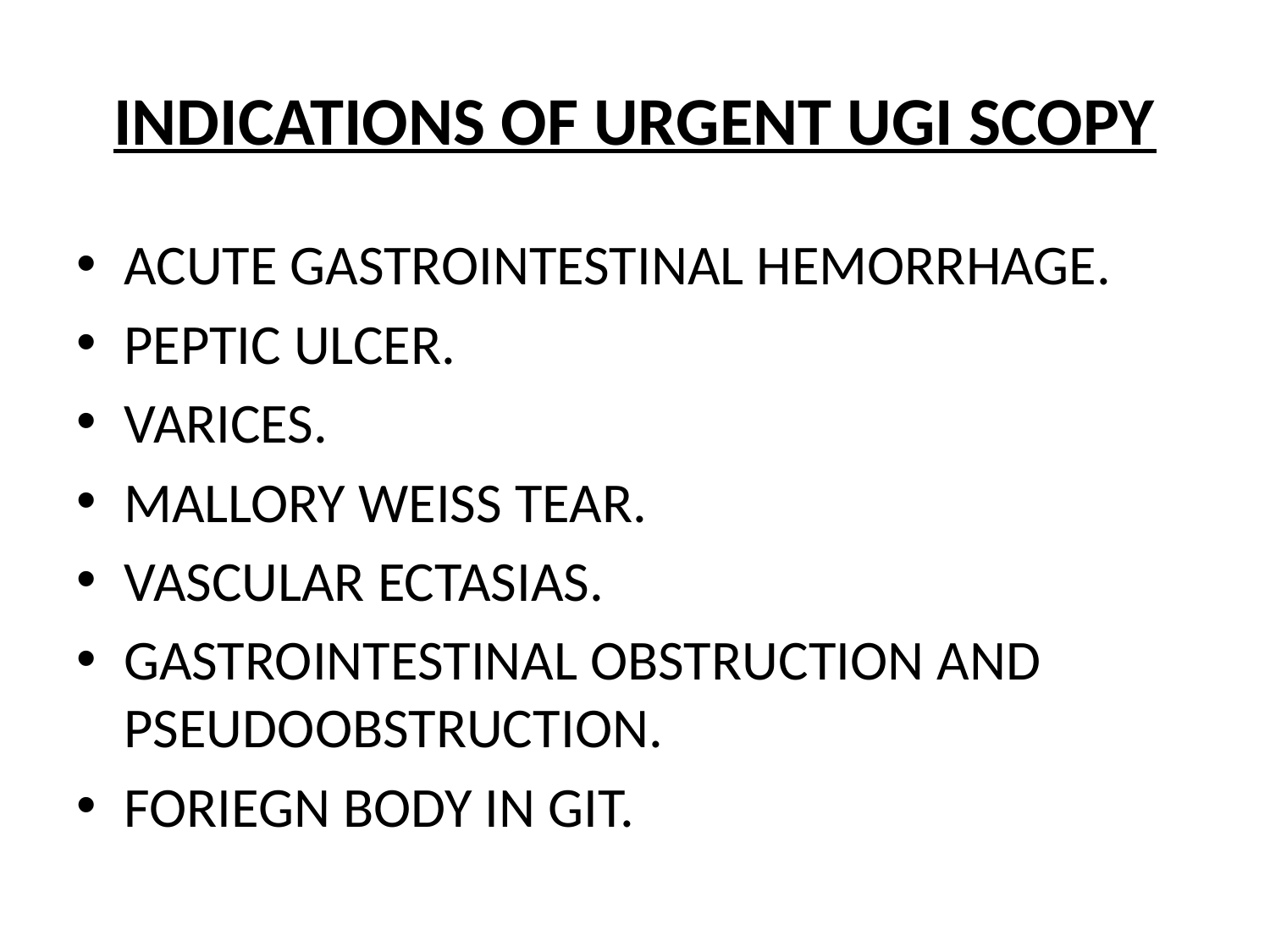

# INDICATIONS OF URGENT UGI SCOPY
ACUTE GASTROINTESTINAL HEMORRHAGE.
PEPTIC ULCER.
VARICES.
MALLORY WEISS TEAR.
VASCULAR ECTASIAS.
GASTROINTESTINAL OBSTRUCTION AND PSEUDOOBSTRUCTION.
FORIEGN BODY IN GIT.